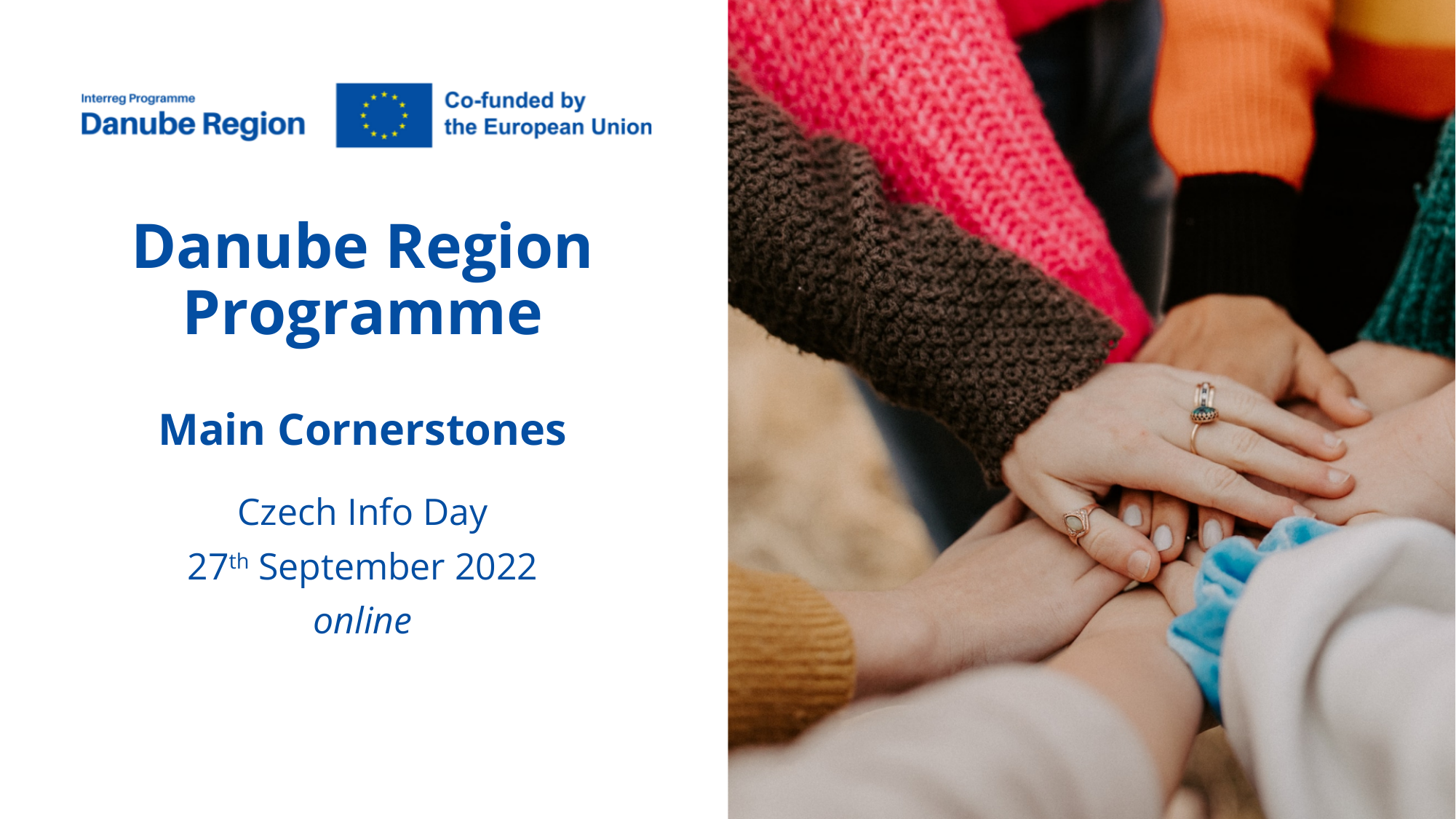

# Danube Region Programme Main Cornerstones
Czech Info Day
27th September 2022
online